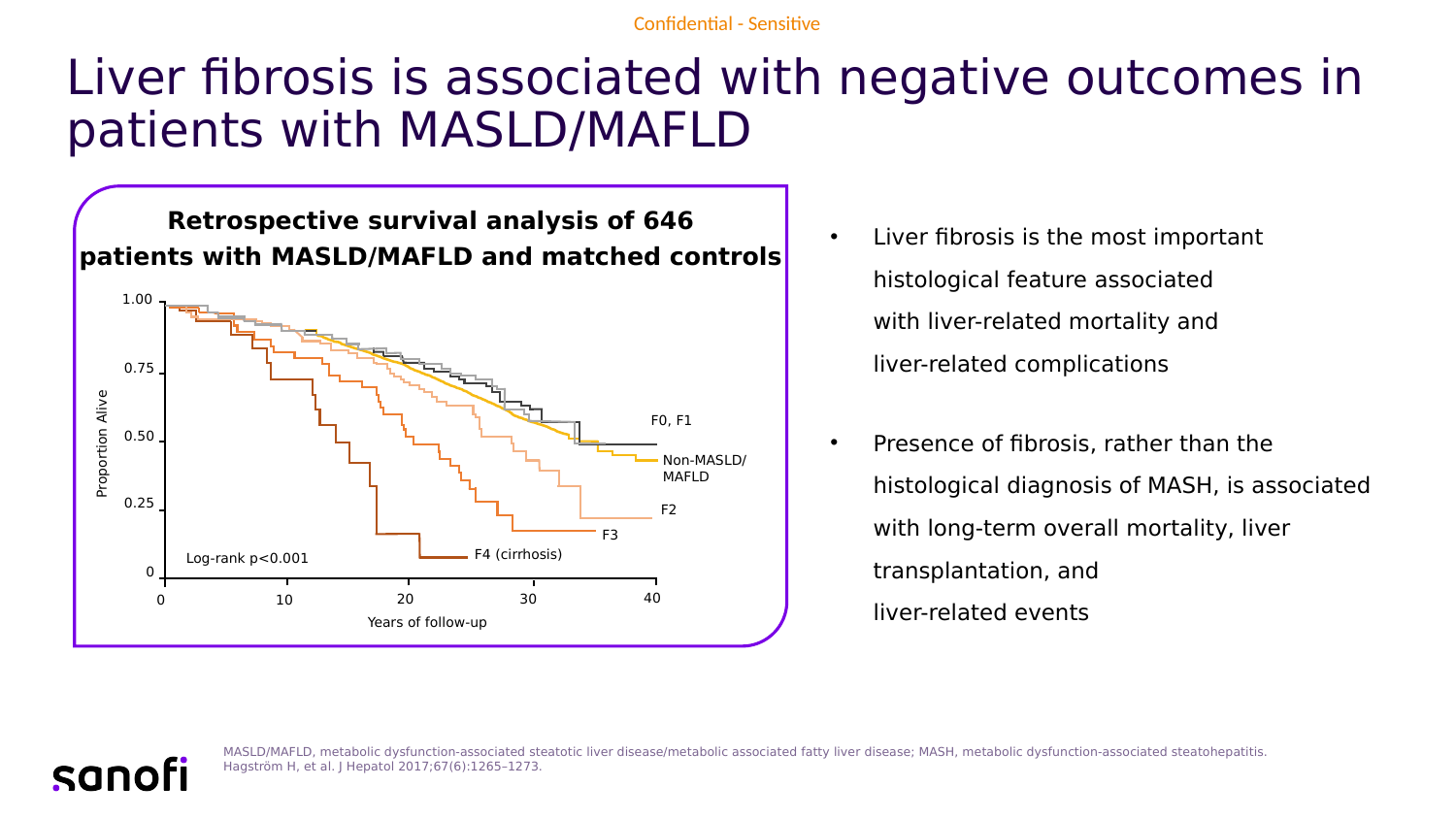

Liver fibrosis is associated with negative outcomes in
patients with MASLD/MAFLD

Liver fibrosis is the most important histological feature associated
with liver-related mortality and
liver-related complications
Presence of fibrosis, rather than the histological diagnosis of MASH, is associated with long-term overall mortality, liver transplantation, and
liver-related events
Retrospective survival analysis of 646
patients with MASLD/MAFLD and matched controls
1.00

0.75
F0, F1
Proportion Alive
0.50
Non-MASLD/MAFLD
0.25
F2
F3
F4 (cirrhosis)
Log-rank p<0.001
0
40
30
20
0
10
Years of follow-up
MASLD/MAFLD, metabolic dysfunction-associated steatotic liver disease/metabolic associated fatty liver disease; MASH, metabolic dysfunction-associated steatohepatitis.
Hagström H, et al. J Hepatol 2017;67(6):1265–1273.